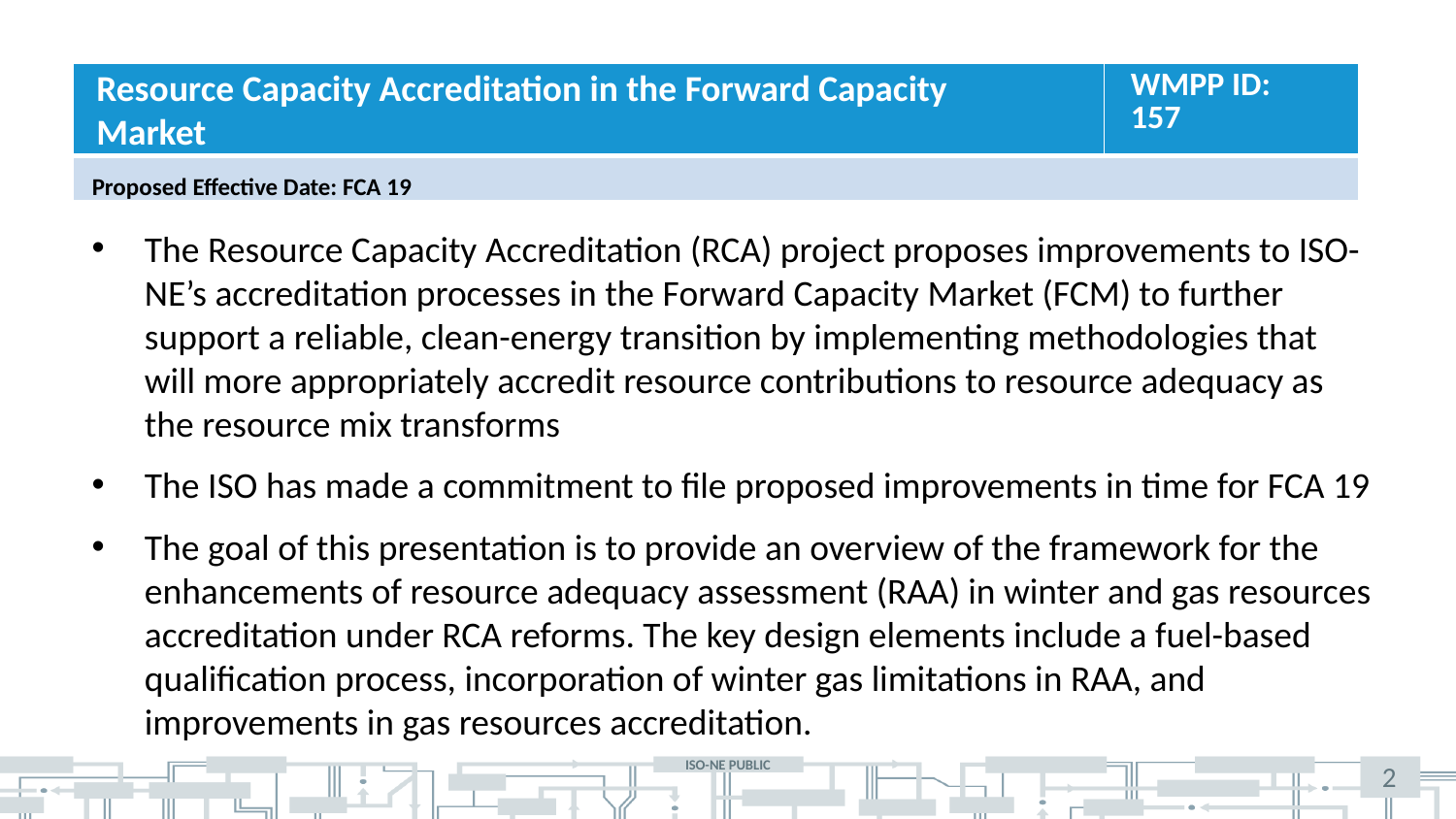

Resource Capacity Accreditation in the Forward Capacity Market
WMPP ID:
157
Proposed Effective Date: FCA 19

The Resource Capacity Accreditation (RCA) project proposes improvements to ISO-NE’s accreditation processes in the Forward Capacity Market (FCM) to further support a reliable, clean-energy transition by implementing methodologies that will more appropriately accredit resource contributions to resource adequacy as the resource mix transforms
The ISO has made a commitment to file proposed improvements in time for FCA 19
The goal of this presentation is to provide an overview of the framework for the enhancements of resource adequacy assessment (RAA) in winter and gas resources accreditation under RCA reforms. The key design elements include a fuel-based qualification process, incorporation of winter gas limitations in RAA, and improvements in gas resources accreditation.

2